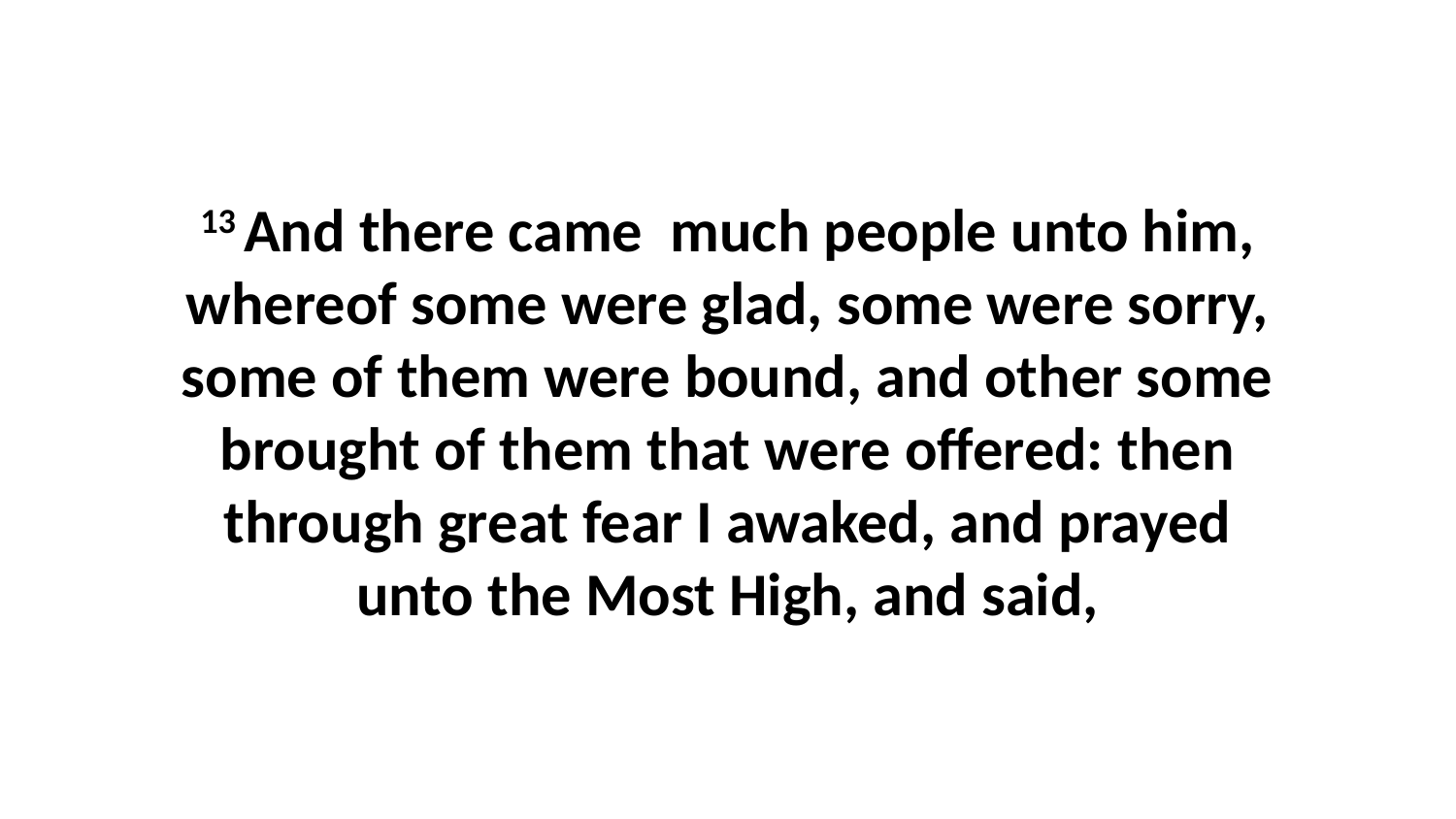

13 And there came  much people unto him, whereof some were glad, some were sorry, some of them were bound, and other some brought of them that were offered: then through great fear I awaked, and prayed unto the Most High, and said,